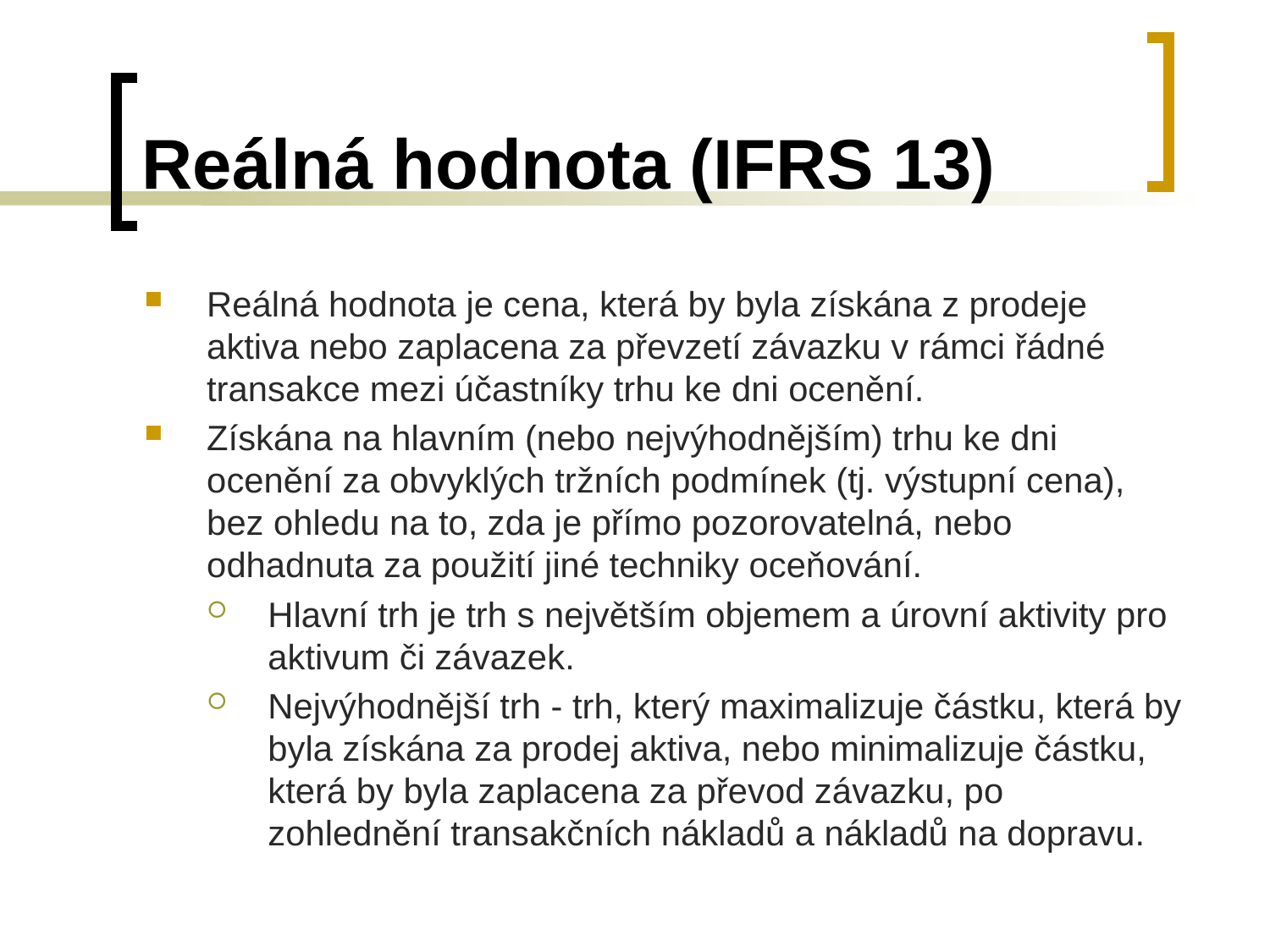

# Reálná hodnota (IFRS 13)
Reálná hodnota je cena, která by byla získána z prodeje aktiva nebo zaplacena za převzetí závazku v rámci řádné transakce mezi účastníky trhu ke dni ocenění.
Získána na hlavním (nebo nejvýhodnějším) trhu ke dni ocenění za obvyklých tržních podmínek (tj. výstupní cena), bez ohledu na to, zda je přímo pozorovatelná, nebo odhadnuta za použití jiné techniky oceňování.
Hlavní trh je trh s největším objemem a úrovní aktivity pro aktivum či závazek.
Nejvýhodnější trh - trh, který maximalizuje částku, která by byla získána za prodej aktiva, nebo minimalizuje částku, která by byla zaplacena za převod závazku, po zohlednění transakčních nákladů a nákladů na dopravu.